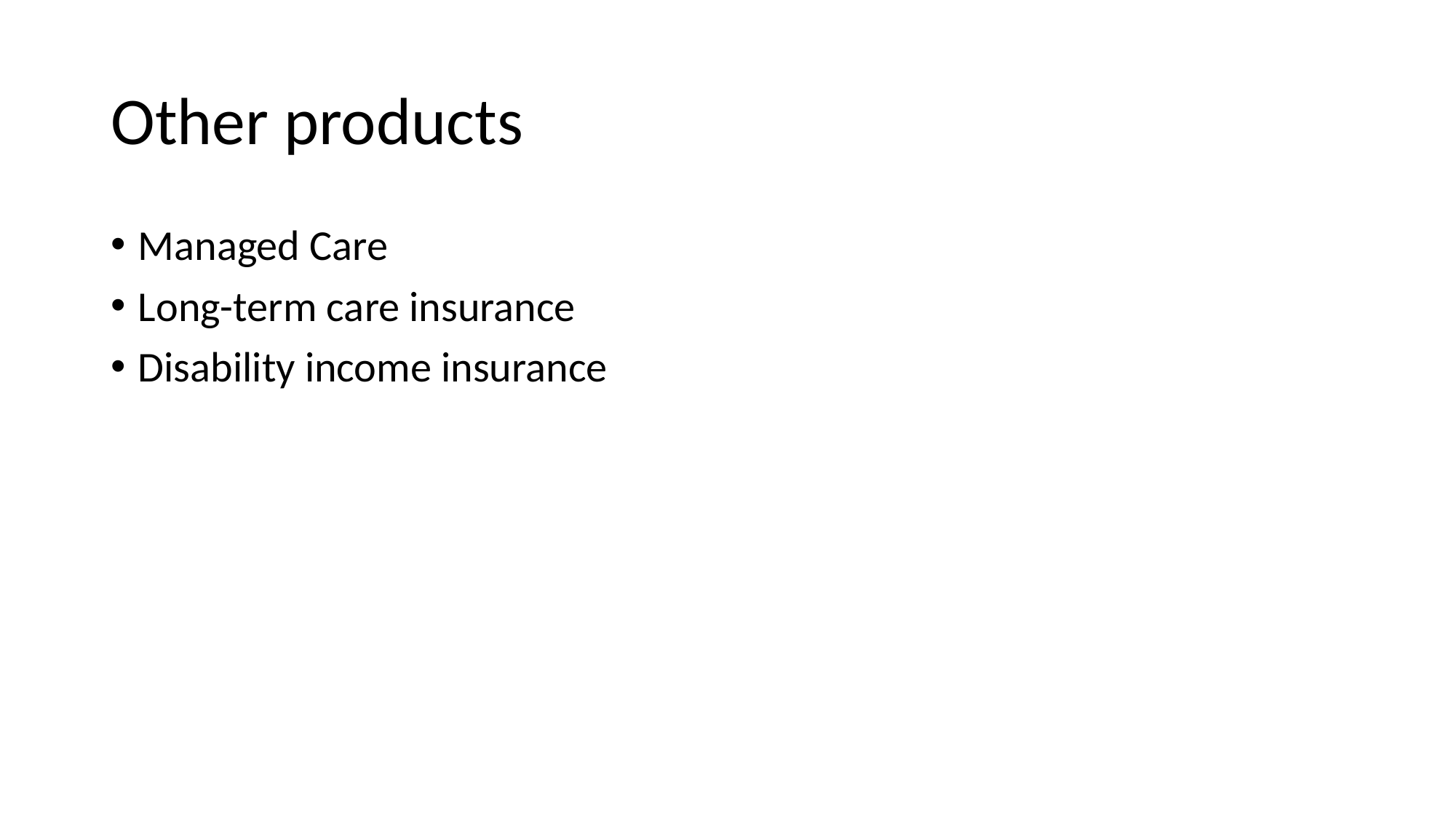

# Other products
Managed Care
Long-term care insurance
Disability income insurance